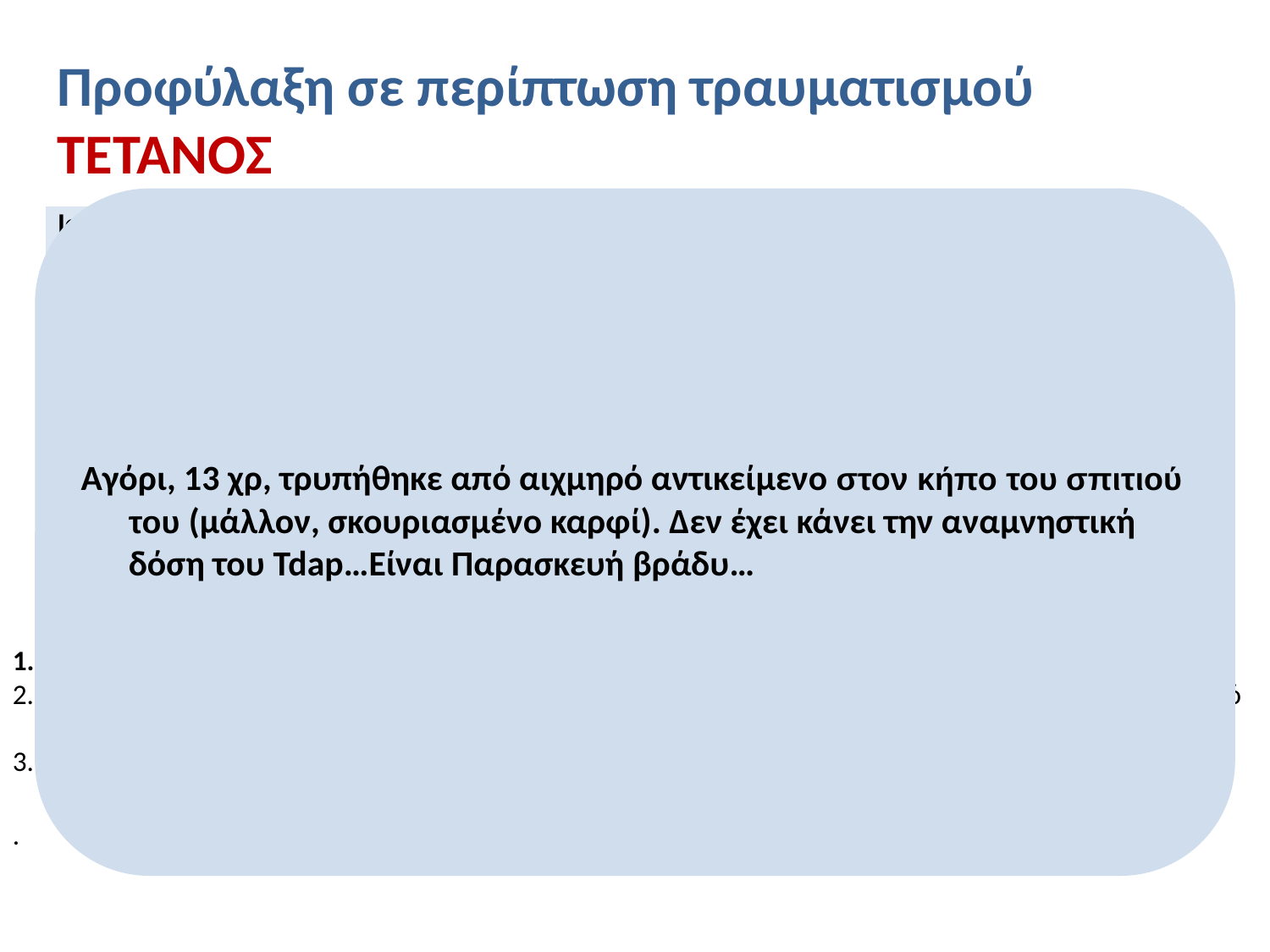

Προφύλαξη σε περίπτωση τραυματισμού
ΤΕΤΑΝΟΣ

Αγόρι, 13 χρ, τρυπήθηκε από αιχμηρό αντικείμενο στον κήπο του σπιτιού του (μάλλον, σκουριασμένο καρφί). Δεν έχει κάνει την αναμνηστική δόση του Tdap…Είναι Παρασκευή βράδυ…

| Ιστορικό εμβολιαστικής κάλυψης | Καθαρά, μικρά τραύματα | Υπόλοιπα είδη τραυμάτων (μεγάλο, βαθύ, ρυπαρό) |
| --- | --- | --- |
| ≥3 δόσεις | 1 αναμνηστική δόση εμβολίου, αν έχουν μεσολαβήσει >10χρ από την τελευταία δόση | 1 αναμνηστική δόση εμβολίου αν έχουν μεσολαβήσει > 5χρ από την τελευταία δόση\*\* |
| Άγνωστο ή <3 δόσεις | Εμβόλιο | Εμβόλιο + αντιτετανική σφαιρίνη |
* εμβόλια ανάλογα με την ηλικία (DTaP, Tdap ή  Td)
Άτομο με ανοσοανεπάρκεια  και ρυπαρό τραύμα λαμβάνει  ειδική σφαιρίνη, (ανεξάρτητα από ιστορικό εμβολιασμού
Βρέφη <6μ,  που δεν έλαβαν 3Δ του εμβολίου, η αναγκαιότητα για χορήγηση TIG στηρίζεται στο ιστορικό εμβολιασμού της μητέρας.
.